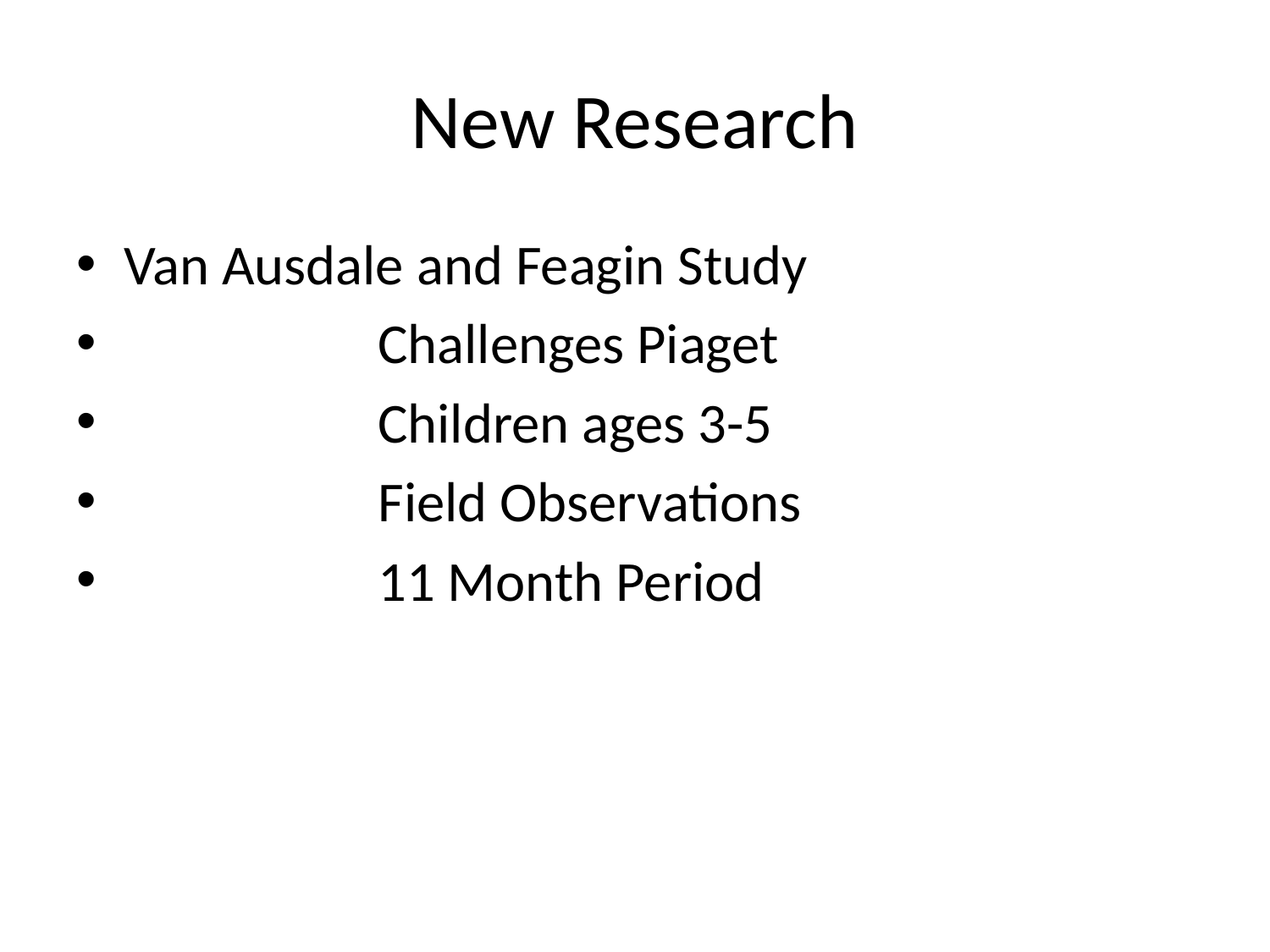

# New Research
Van Ausdale and Feagin Study
		Challenges Piaget
		Children ages 3-5
		Field Observations
		11 Month Period